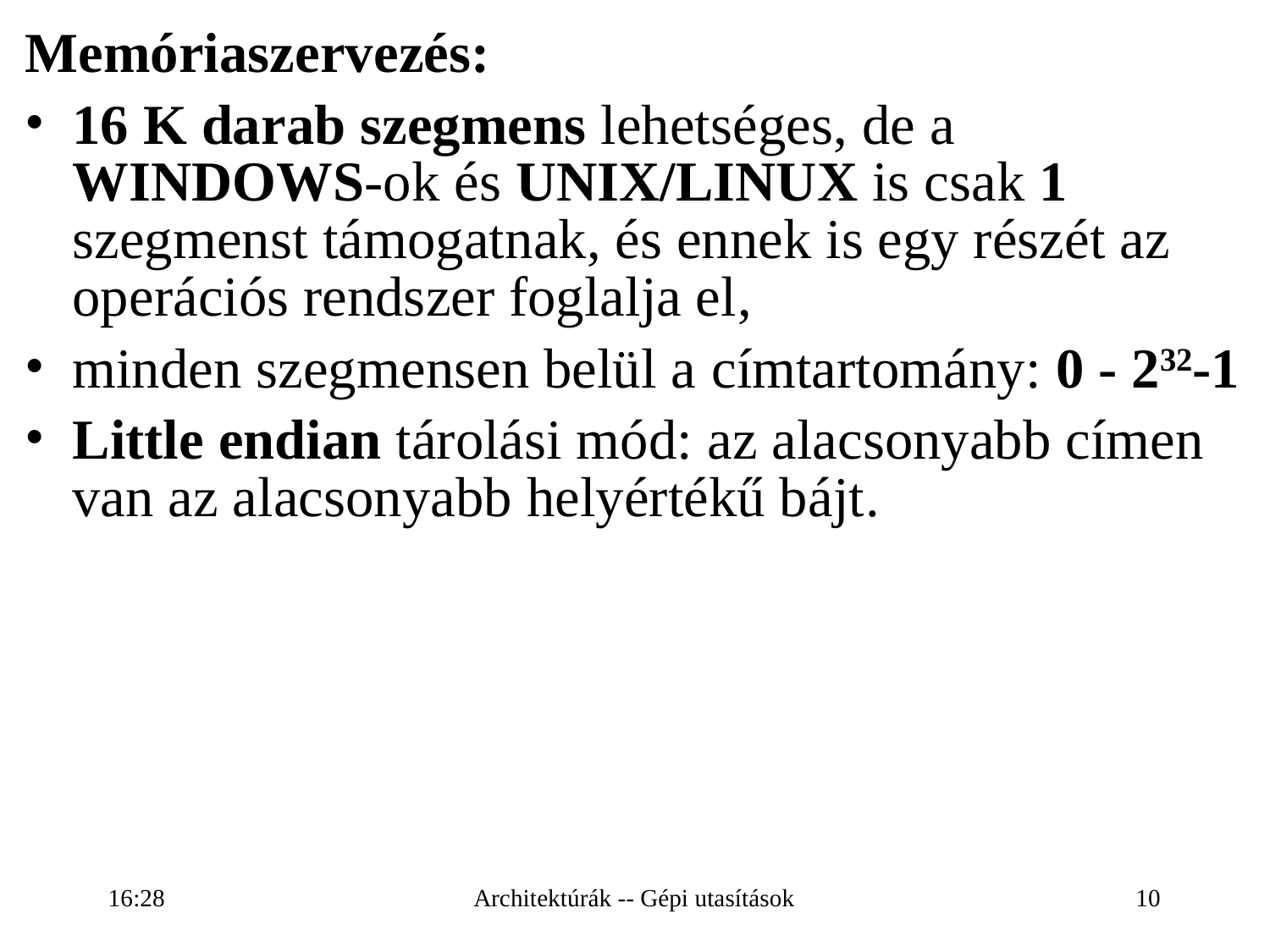

Memóriaszervezés:
16 K darab szegmens lehetséges, de a WINDOWS-ok és UNIX/LINUX is csak 1 szegmenst támogatnak, és ennek is egy részét az operációs rendszer foglalja el,
minden szegmensen belül a címtartomány: 0 - 232-1
Little endian tárolási mód: az alacsonyabb címen van az alacsonyabb helyértékű bájt.

16:28
Architektúrák -- Gépi utasítások
10